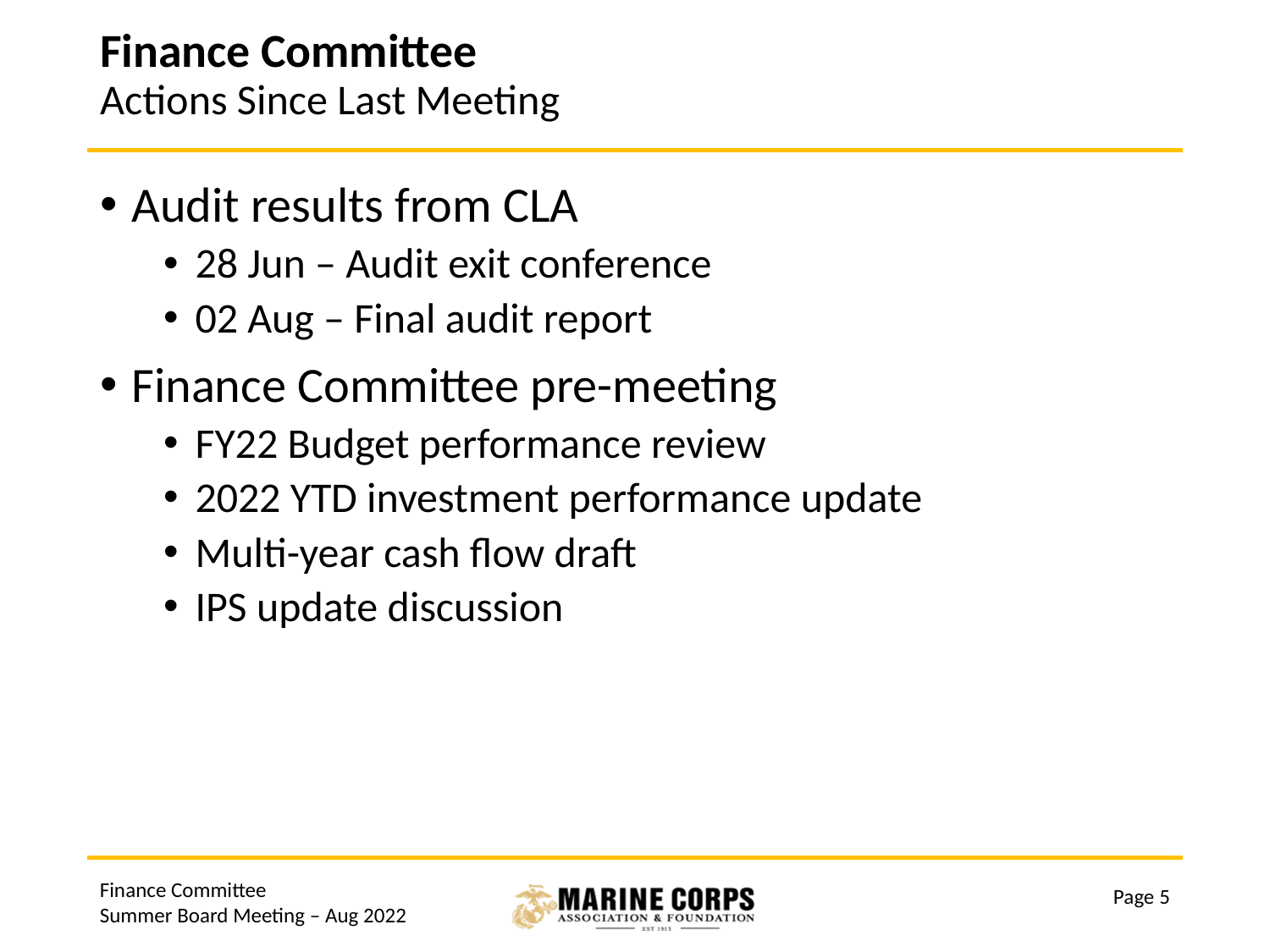

# Finance Committee Actions Since Last Meeting
Audit results from CLA
28 Jun – Audit exit conference
02 Aug – Final audit report
Finance Committee pre-meeting
FY22 Budget performance review
2022 YTD investment performance update
Multi-year cash flow draft
IPS update discussion

Finance Committee
Summer Board Meeting – Aug 2022
Page 5